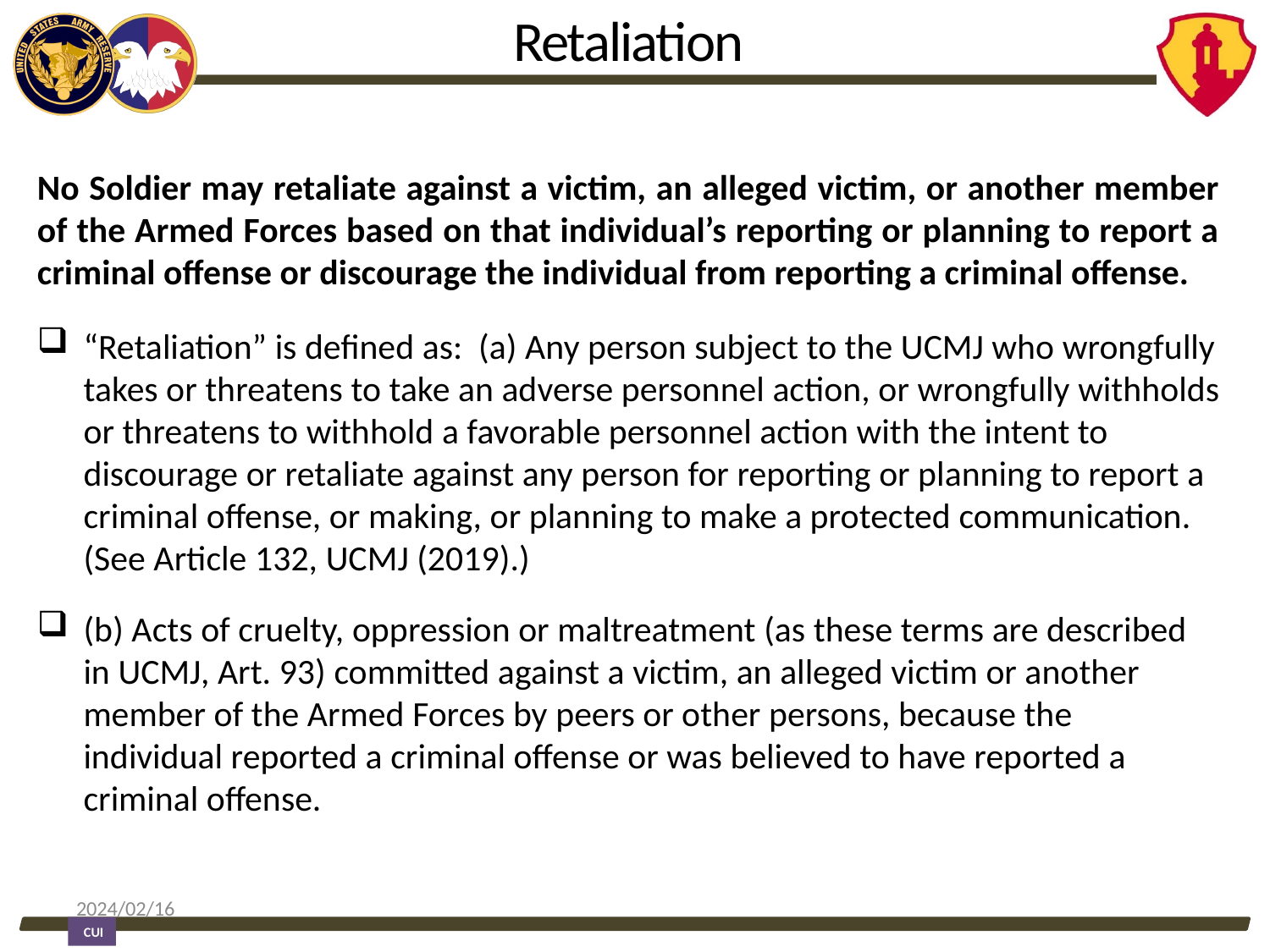

Retaliation
No Soldier may retaliate against a victim, an alleged victim, or another member of the Armed Forces based on that individual’s reporting or planning to report a criminal offense or discourage the individual from reporting a criminal offense.

“Retaliation” is defined as:  (a) Any person subject to the UCMJ who wrongfully takes or threatens to take an adverse personnel action, or wrongfully withholds or threatens to withhold a favorable personnel action with the intent to discourage or retaliate against any person for reporting or planning to report a criminal offense, or making, or planning to make a protected communication. (See Article 132, UCMJ (2019).)

(b) Acts of cruelty, oppression or maltreatment (as these terms are described in UCMJ, Art. 93) committed against a victim, an alleged victim or another member of the Armed Forces by peers or other persons, because the individual reported a criminal offense or was believed to have reported a criminal offense.

2024/02/16